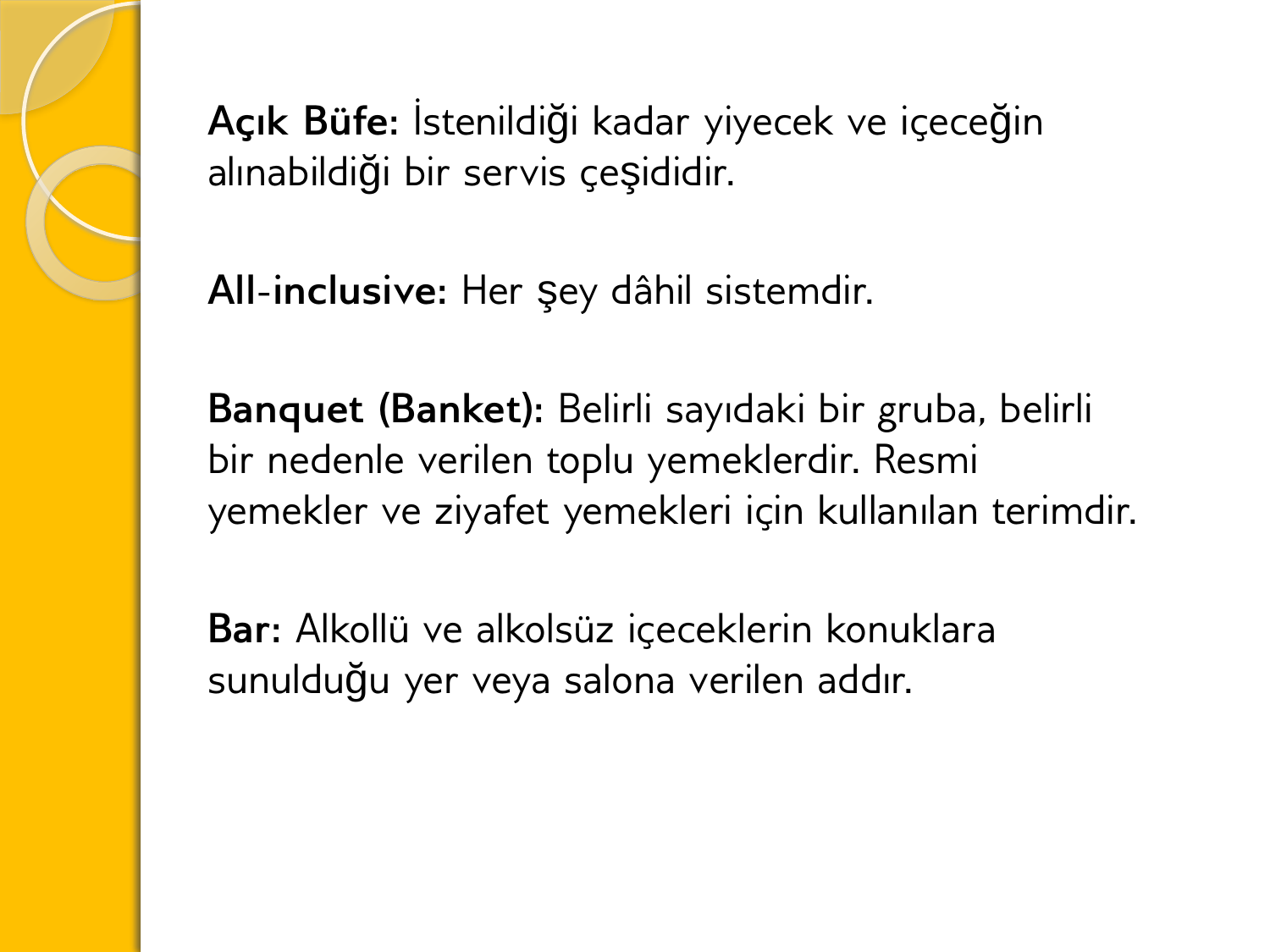

Açık Büfe: İstenildiği kadar yiyecek ve içeceğin alınabildiği bir servis çeşididir.

All-inclusive: Her şey dâhil sistemdir.

Banquet (Banket): Belirli sayıdaki bir gruba, belirli bir nedenle verilen toplu yemeklerdir. Resmi yemekler ve ziyafet yemekleri için kullanılan terimdir.

Bar: Alkollü ve alkolsüz içeceklerin konuklara sunulduğu yer veya salona verilen addır.